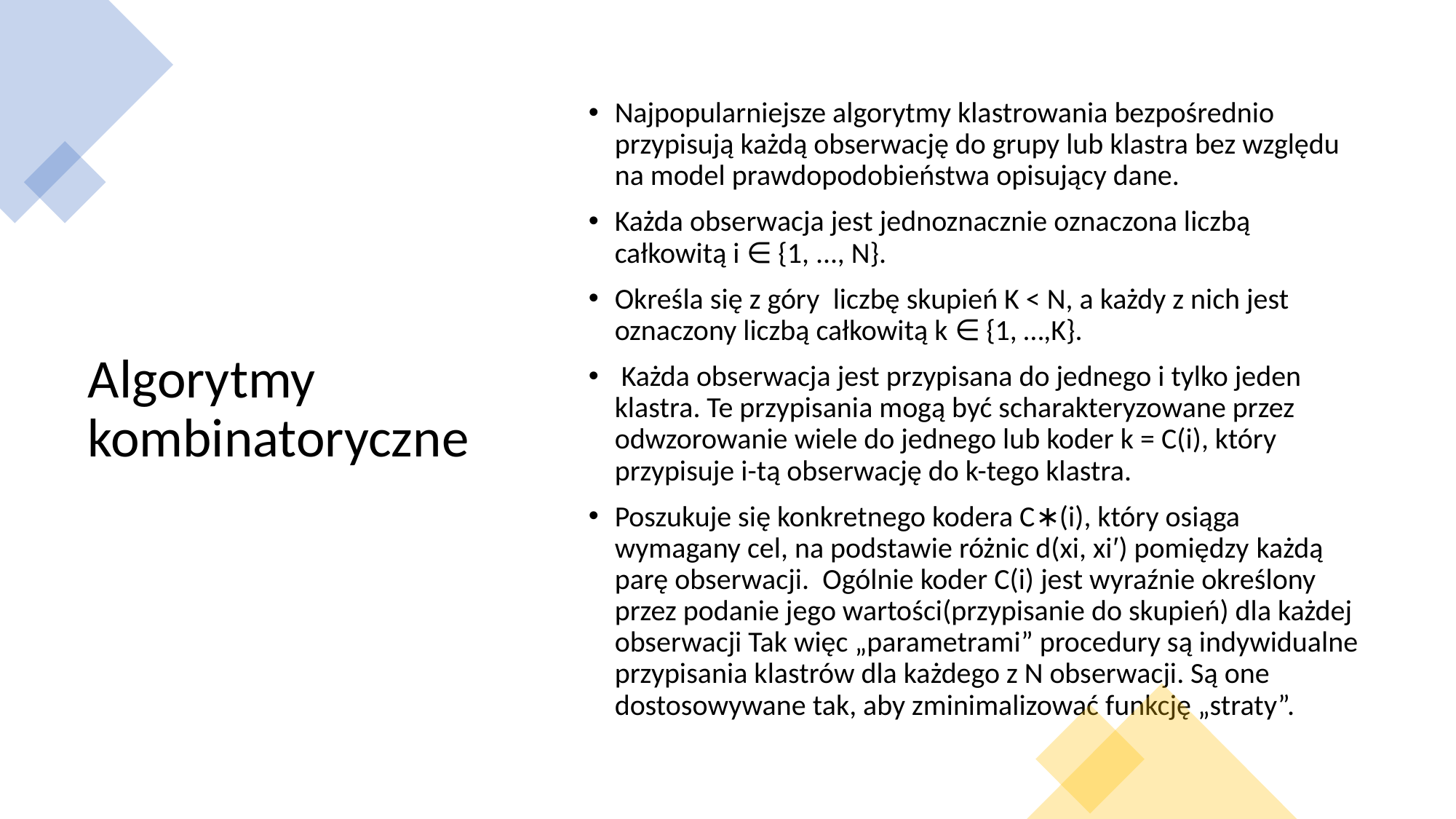

# Algorytmy kombinatoryczne
Najpopularniejsze algorytmy klastrowania bezpośrednio przypisują każdą obserwację do grupy lub klastra bez względu na model prawdopodobieństwa opisujący dane.
Każda obserwacja jest jednoznacznie oznaczona liczbą całkowitą i ∈ {1, ..., N}.
Określa się z góry  liczbę skupień K < N, a każdy z nich jest oznaczony liczbą całkowitą k ∈ {1, …,K}.
 Każda obserwacja jest przypisana do jednego i tylko jeden klastra. Te przypisania mogą być scharakteryzowane przez odwzorowanie wiele do jednego lub koder k = C(i), który przypisuje i-tą obserwację do k-tego klastra.
Poszukuje się konkretnego kodera C∗(i), który osiąga wymagany cel, na podstawie różnic d(xi, xi′) pomiędzy każdą parę obserwacji.  Ogólnie koder C(i) jest wyraźnie określony przez podanie jego wartości(przypisanie do skupień) dla każdej obserwacji Tak więc „parametrami” procedury są indywidualne przypisania klastrów dla każdego z N obserwacji. Są one dostosowywane tak, aby zminimalizować funkcję „straty”.